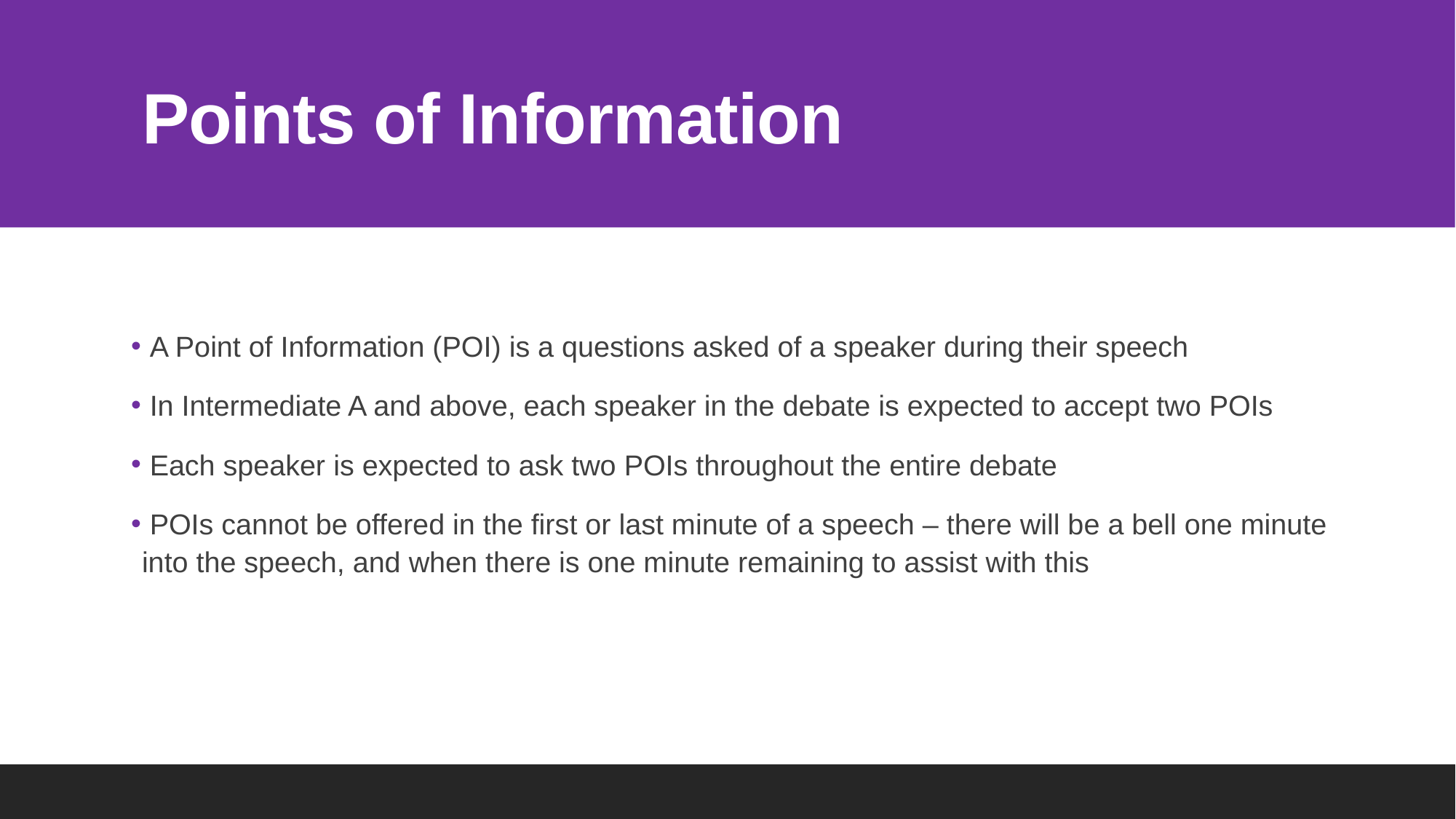

# Points of Information
 A Point of Information (POI) is a questions asked of a speaker during their speech
 In Intermediate A and above, each speaker in the debate is expected to accept two POIs
 Each speaker is expected to ask two POIs throughout the entire debate
 POIs cannot be offered in the first or last minute of a speech – there will be a bell one minute into the speech, and when there is one minute remaining to assist with this